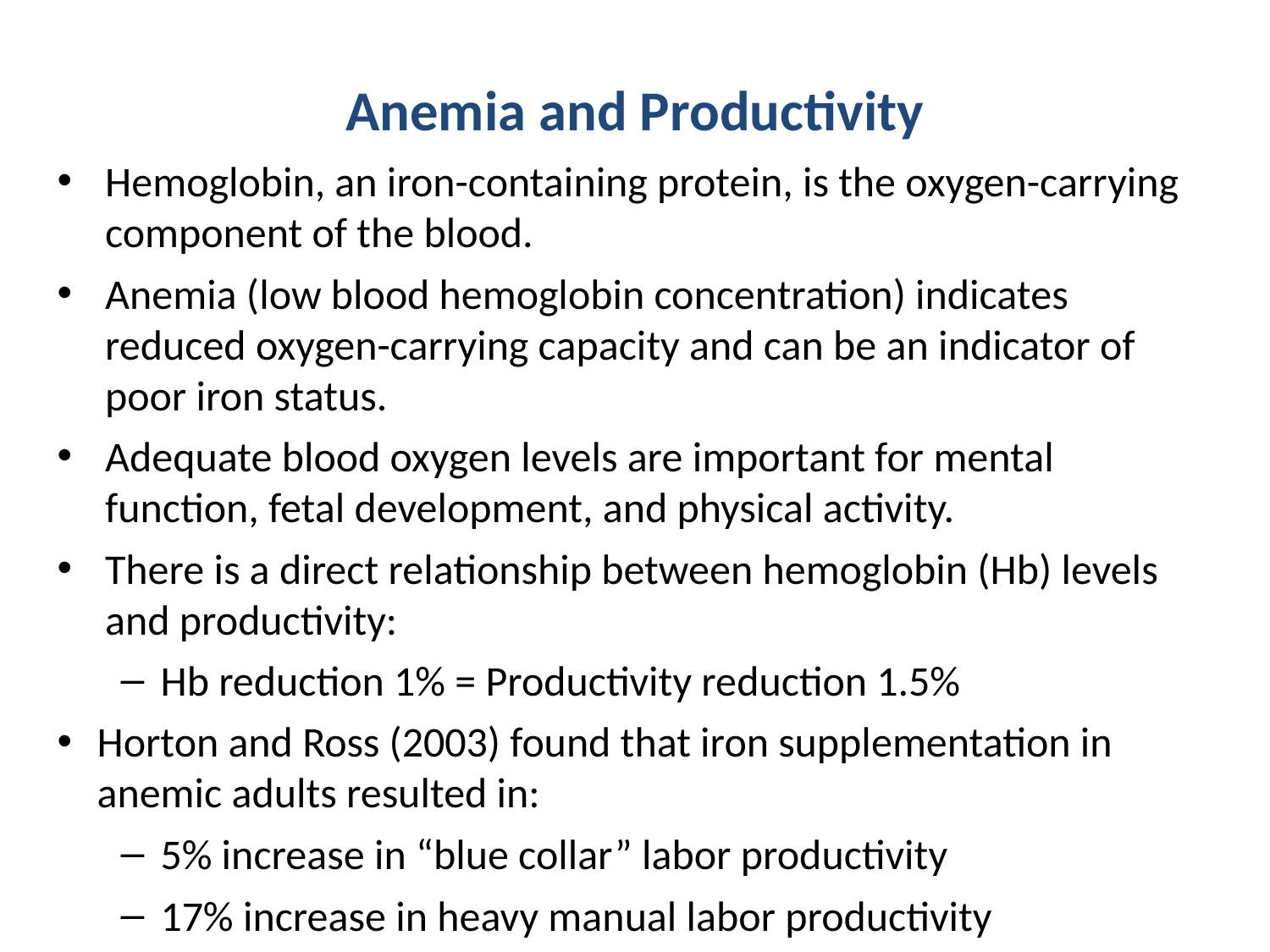

Anemia and Productivity
Hemoglobin, an iron-containing protein, is the oxygen-carrying component of the blood.
Anemia (low blood hemoglobin concentration) indicates reduced oxygen-carrying capacity and can be an indicator of poor iron status.
Adequate blood oxygen levels are important for mental function, fetal development, and physical activity.
There is a direct relationship between hemoglobin (Hb) levels and productivity:
Hb reduction 1% = Productivity reduction 1.5%
Horton and Ross (2003) found that iron supplementation in anemic adults resulted in:
5% increase in “blue collar” labor productivity
17% increase in heavy manual labor productivity